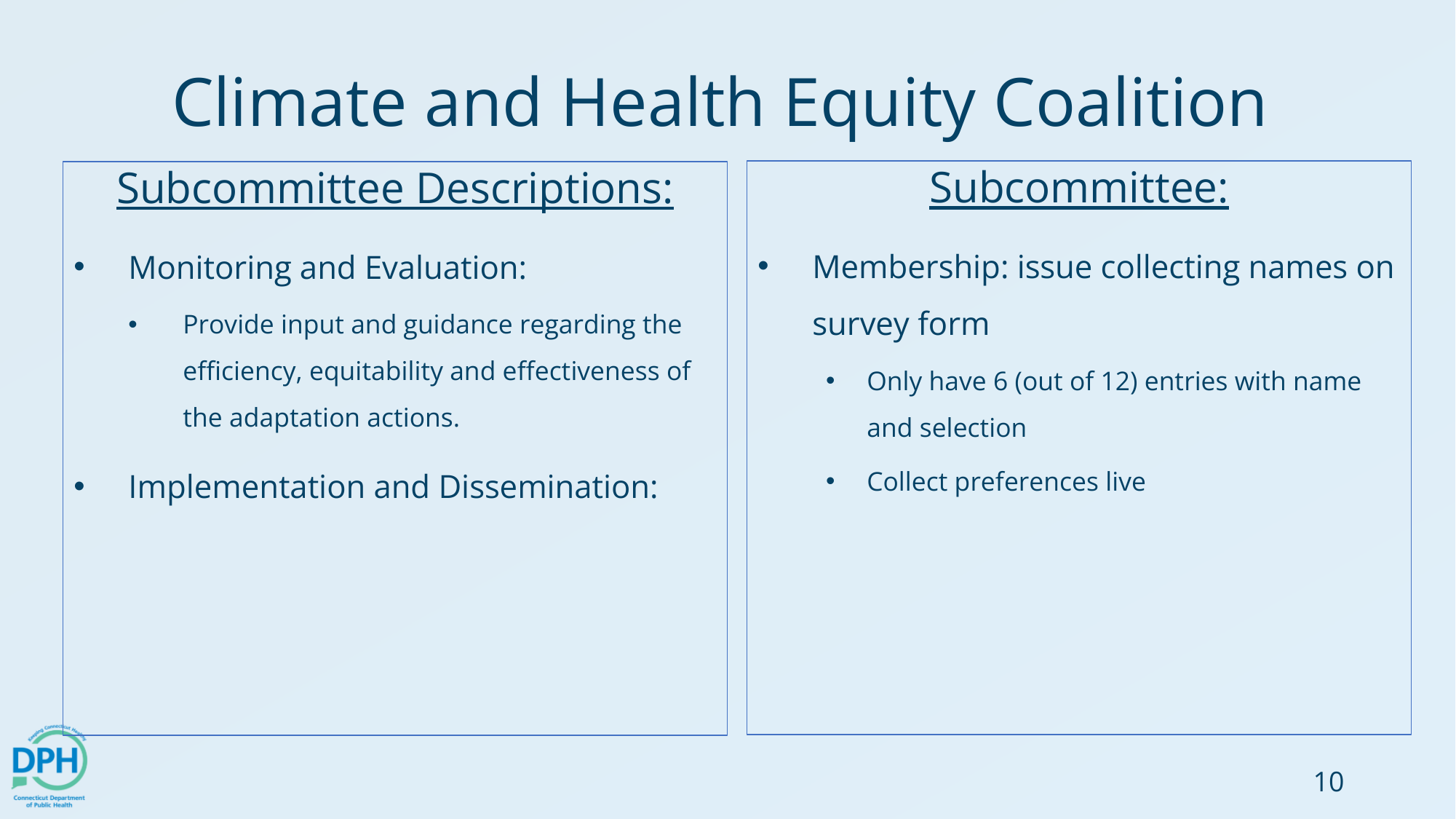

Climate and Health Equity Coalition
Subcommittee:
Membership: issue collecting names on survey form
Only have 6 (out of 12) entries with name and selection
Collect preferences live
Subcommittee Descriptions:
Monitoring and Evaluation:
Provide input and guidance regarding the efficiency, equitability and effectiveness of the adaptation actions.
Implementation and Dissemination:

10